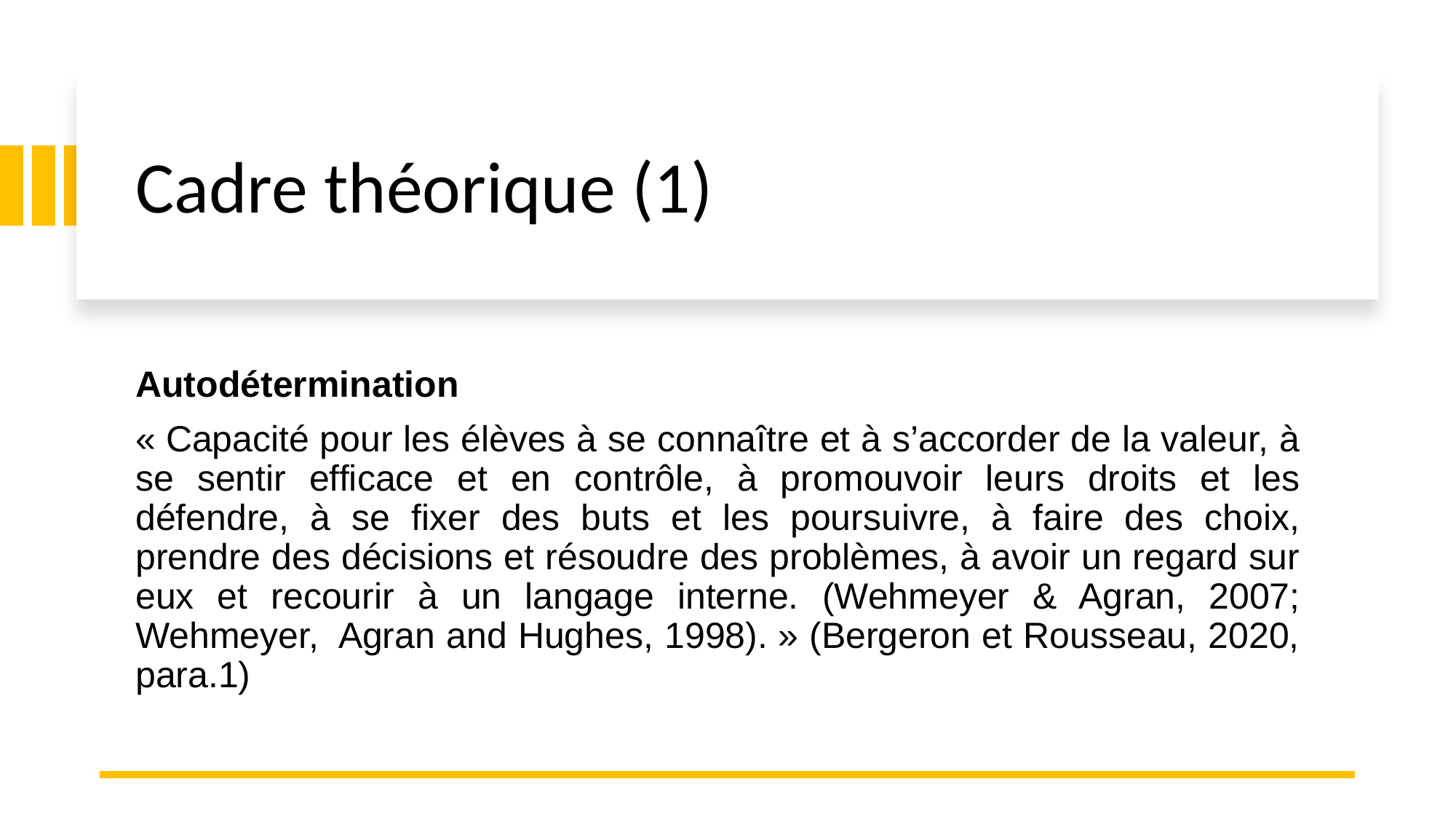

# Cadre théorique (1)

Autodétermination
« Capacité pour les élèves à se connaître et à s’accorder de la valeur, à se sentir efficace et en contrôle, à promouvoir leurs droits et les défendre, à se fixer des buts et les poursuivre, à faire des choix, prendre des décisions et résoudre des problèmes, à avoir un regard sur eux et recourir à un langage interne. (Wehmeyer & Agran, 2007; Wehmeyer,  Agran and Hughes, 1998). » (Bergeron et Rousseau, 2020, para.1)